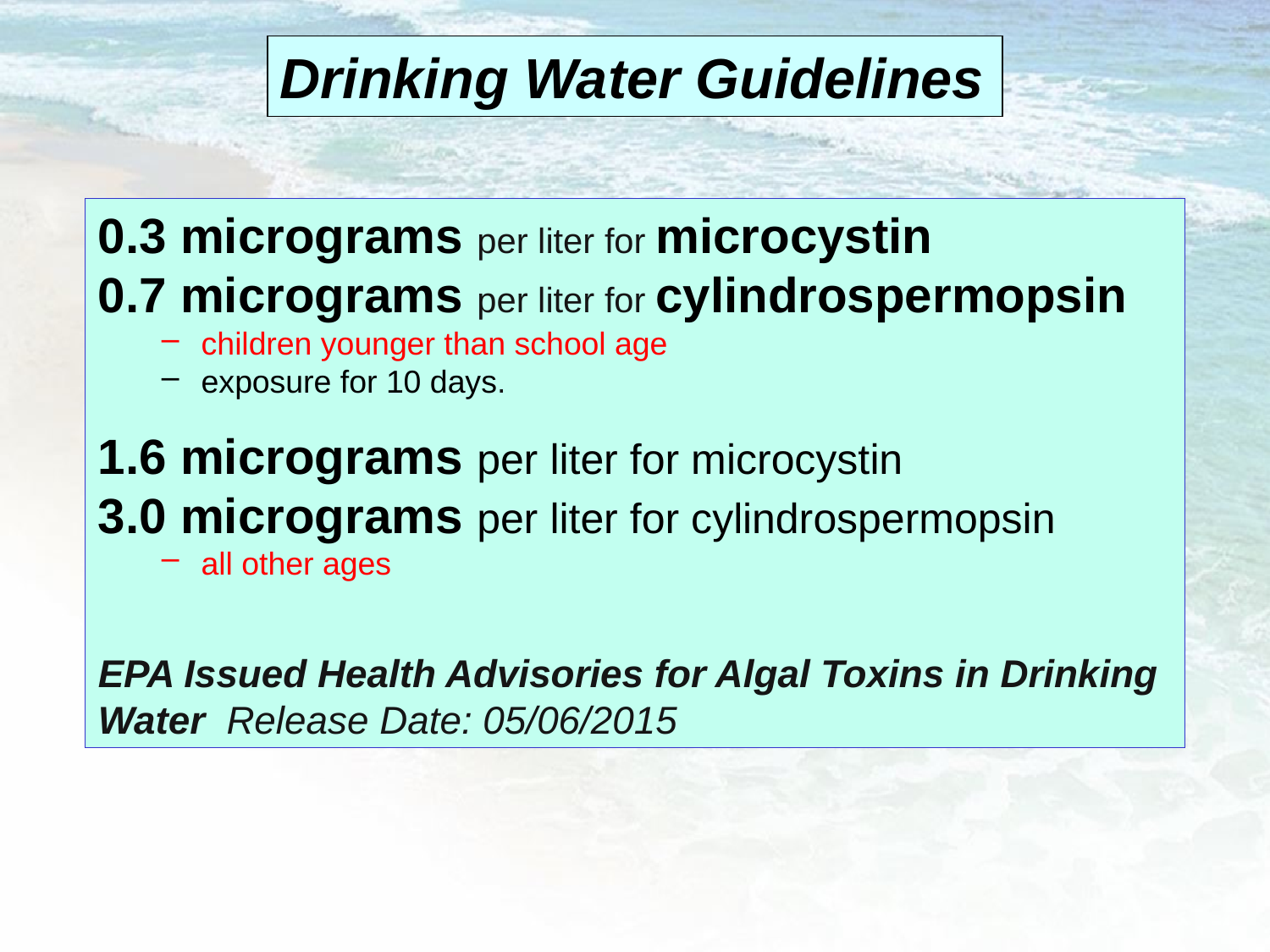

Drinking Water Guidelines
0.3 micrograms per liter for microcystin
0.7 micrograms per liter for cylindrospermopsin
children younger than school age
exposure for 10 days.

1.6 micrograms per liter for microcystin
3.0 micrograms per liter for cylindrospermopsin
all other ages

EPA Issued Health Advisories for Algal Toxins in Drinking Water  Release Date: 05/06/2015